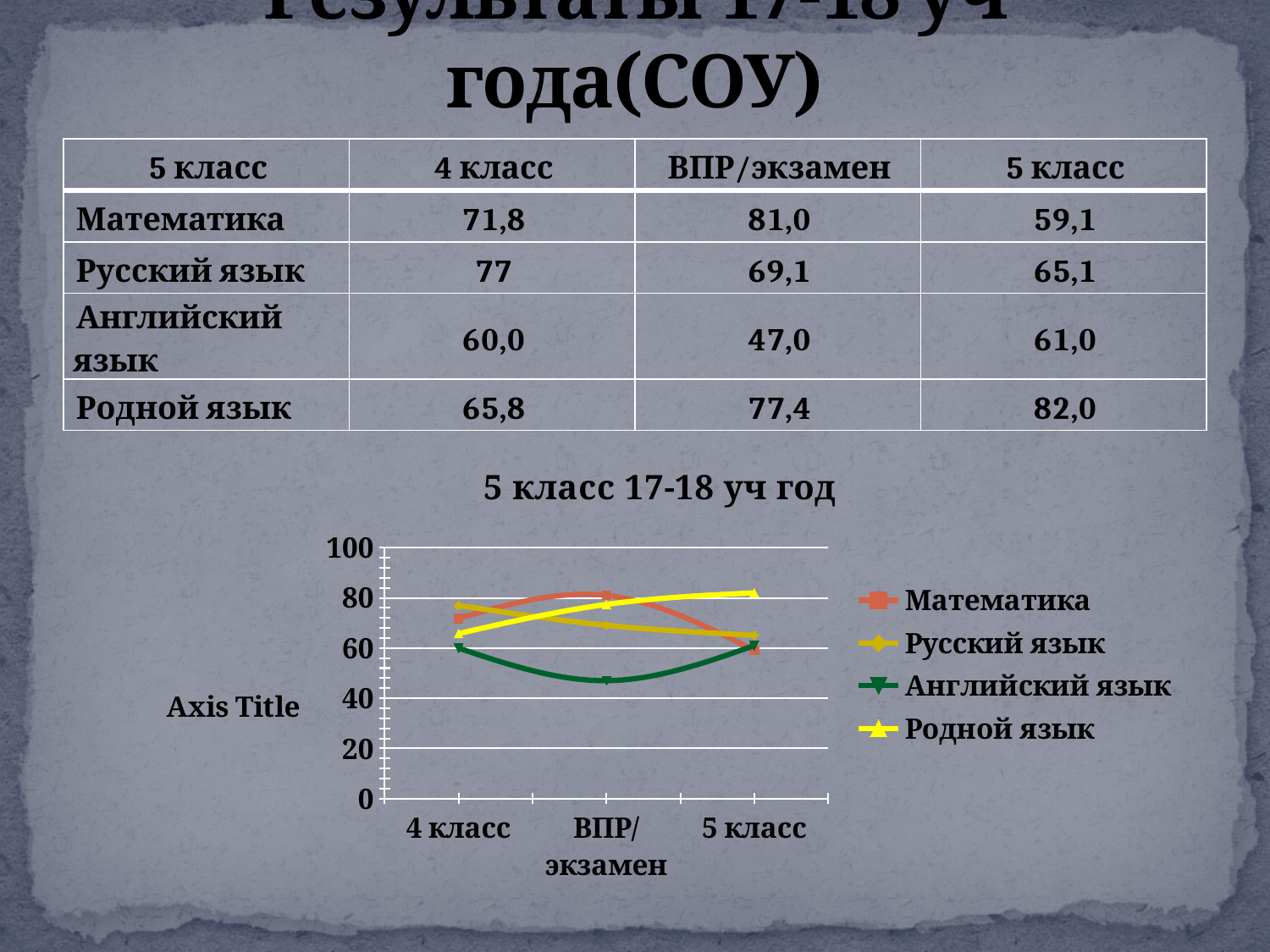

# Результаты 17-18 уч года(СОУ)
| 5 класс | 4 класс | ВПР/экзамен | 5 класс |
| --- | --- | --- | --- |
| Математика | 71,8 | 81,0 | 59,1 |
| Русский язык | 77 | 69,1 | 65,1 |
| Английский язык | 60,0 | 47,0 | 61,0 |
| Родной язык | 65,8 | 77,4 | 82,0 |

### Chart: 5 класс 17-18 уч год

| Category | Математика | Русский язык | Английский язык | Родной язык |
|---|---|---|---|---|
| 4 класс | 71.8 | 77.0 | 60.0 | 65.8 |
| ВПР/экзамен | 81.0 | 69.1 | 47.0 | 77.4 |
| 5 класс | 59.1 | 65.1 | 61.0 | 82.0 |